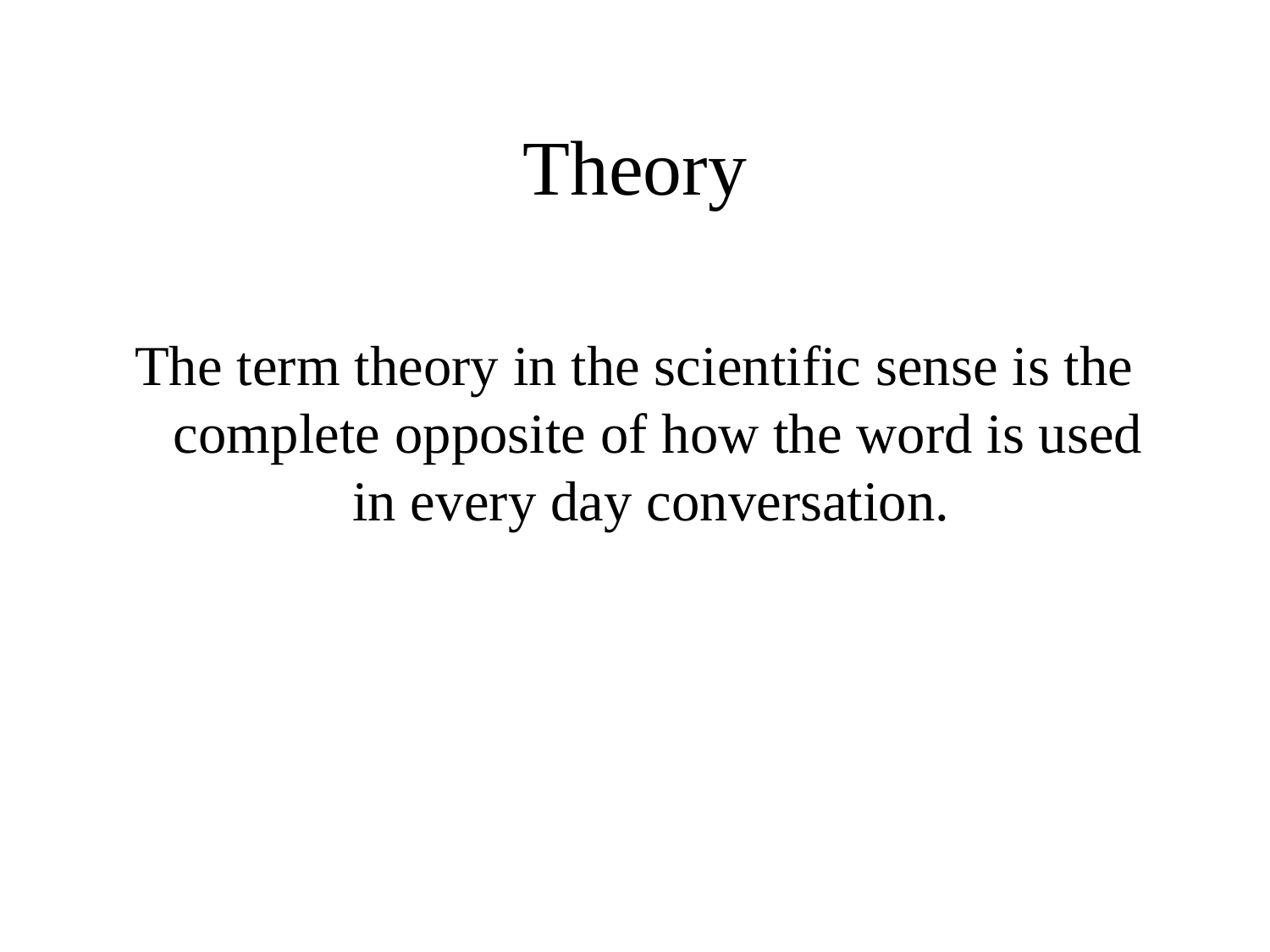

# Theory
The term theory in the scientific sense is the complete opposite of how the word is used in every day conversation.